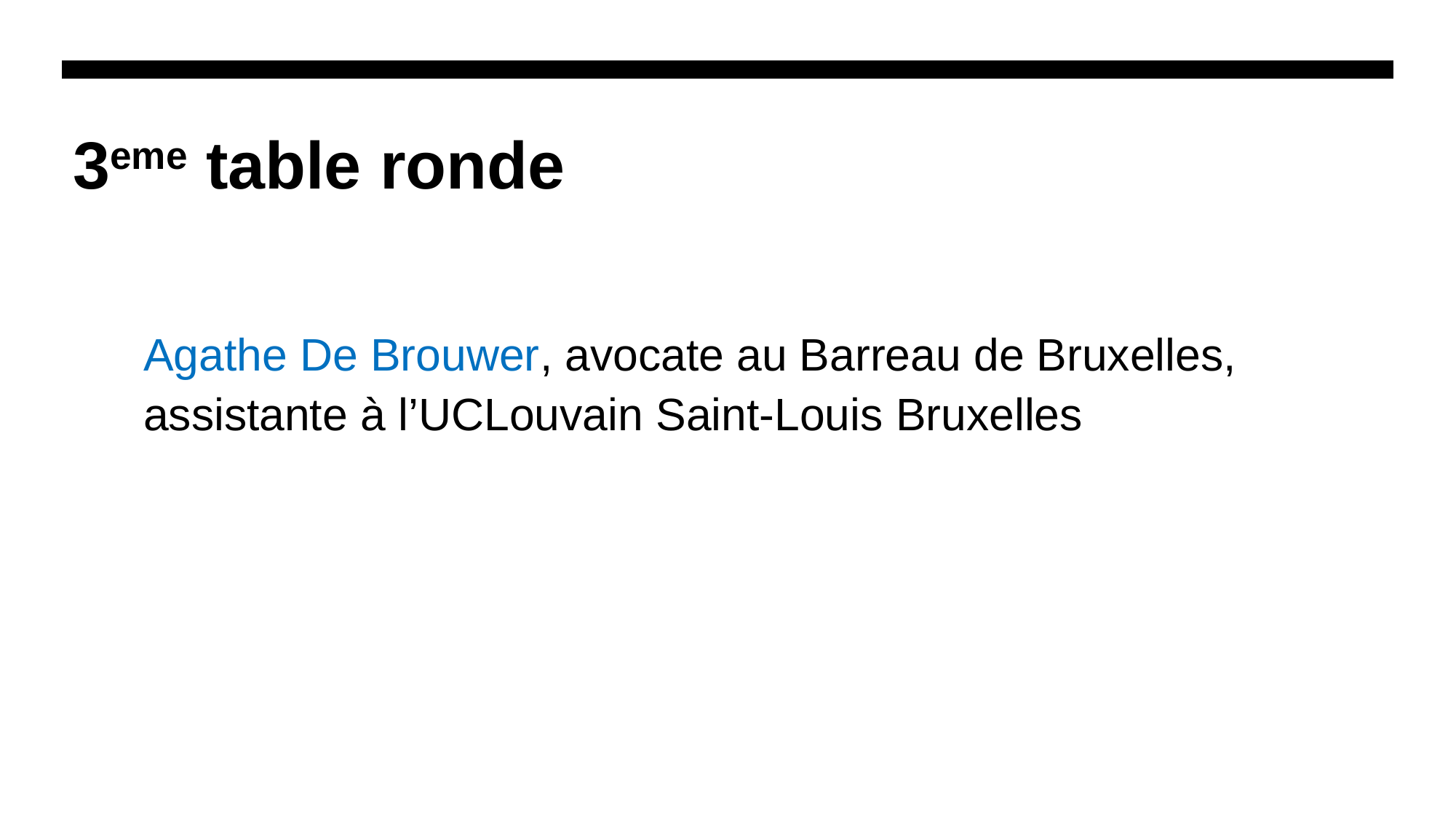

# 3eme table ronde
Agathe De Brouwer, avocate au Barreau de Bruxelles, assistante à l’UCLouvain Saint-Louis Bruxelles